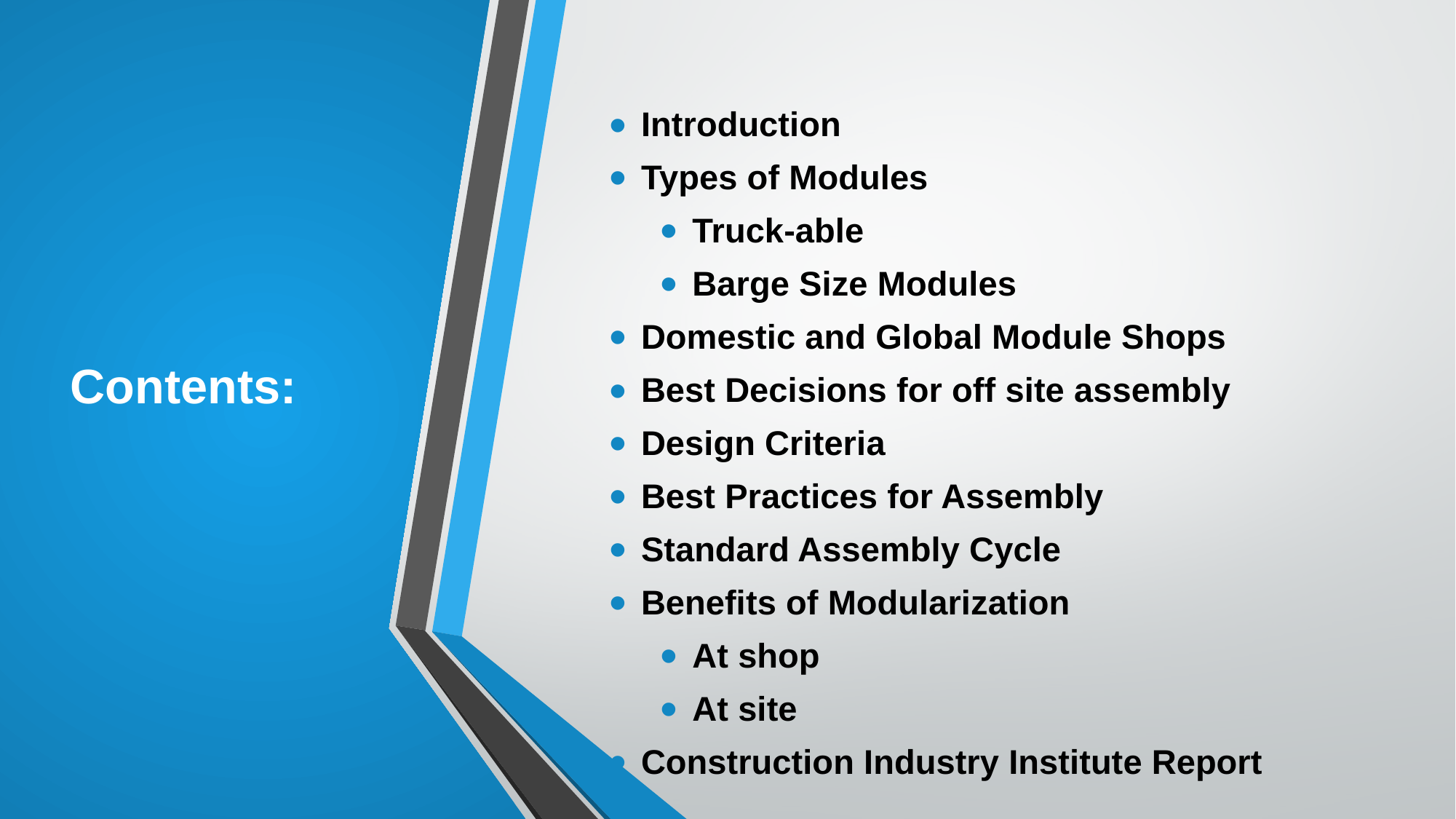

# Contents:
Introduction
Types of Modules
Truck-able
Barge Size Modules
Domestic and Global Module Shops
Best Decisions for off site assembly
Design Criteria
Best Practices for Assembly
Standard Assembly Cycle
Benefits of Modularization
At shop
At site
Construction Industry Institute Report